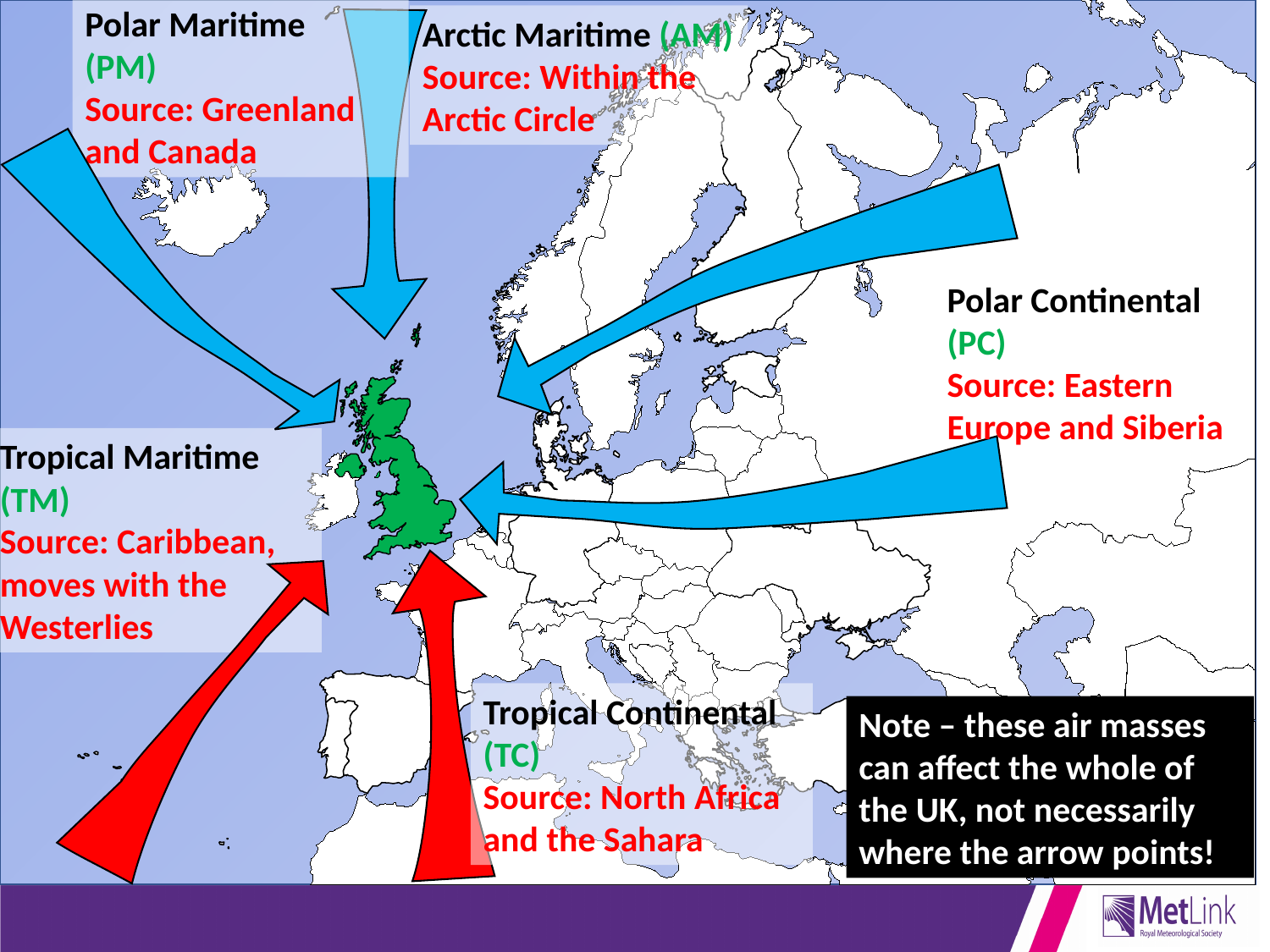

Polar Maritime
(PM)
Source: Greenland and Canada
Arctic Maritime (AM)
Source: Within the Arctic Circle

Polar Continental
(PC)
Source: Eastern Europe and Siberia

Tropical Maritime
(TM)
Source: Caribbean, moves with the Westerlies

Tropical Continental
(TC)
Source: North Africa and the Sahara
Note – these air masses can affect the whole of the UK, not necessarily where the arrow points!